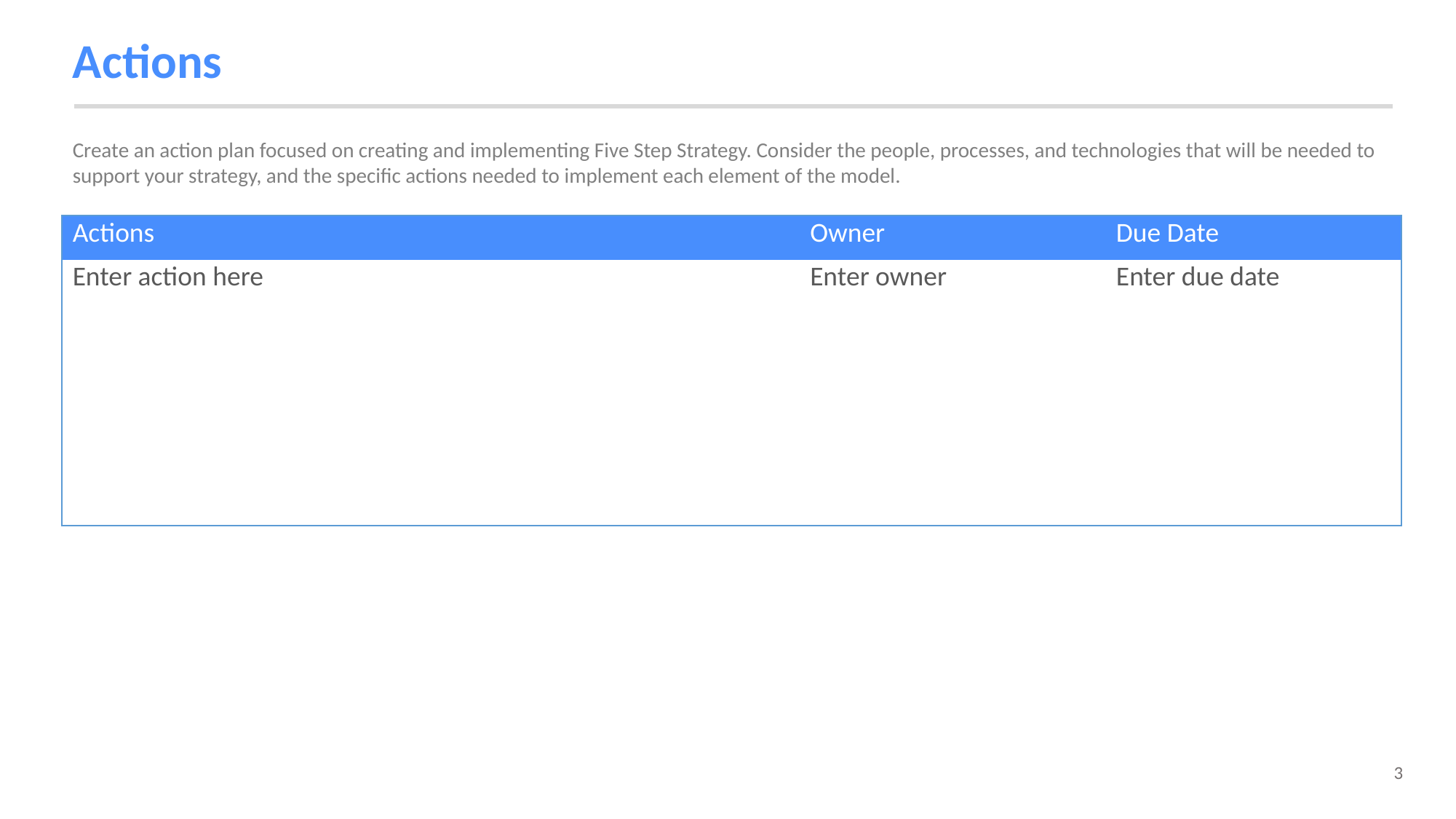

# Actions
Create an action plan focused on creating and implementing Five Step Strategy. Consider the people, processes, and technologies that will be needed to support your strategy, and the specific actions needed to implement each element of the model.
| Actions | Owner | Due Date |
| --- | --- | --- |
| Enter action here | Enter owner | Enter due date |
|  |  |  |
|  |  |  |
|  |  |  |
|  |  |  |
|  |  |  |